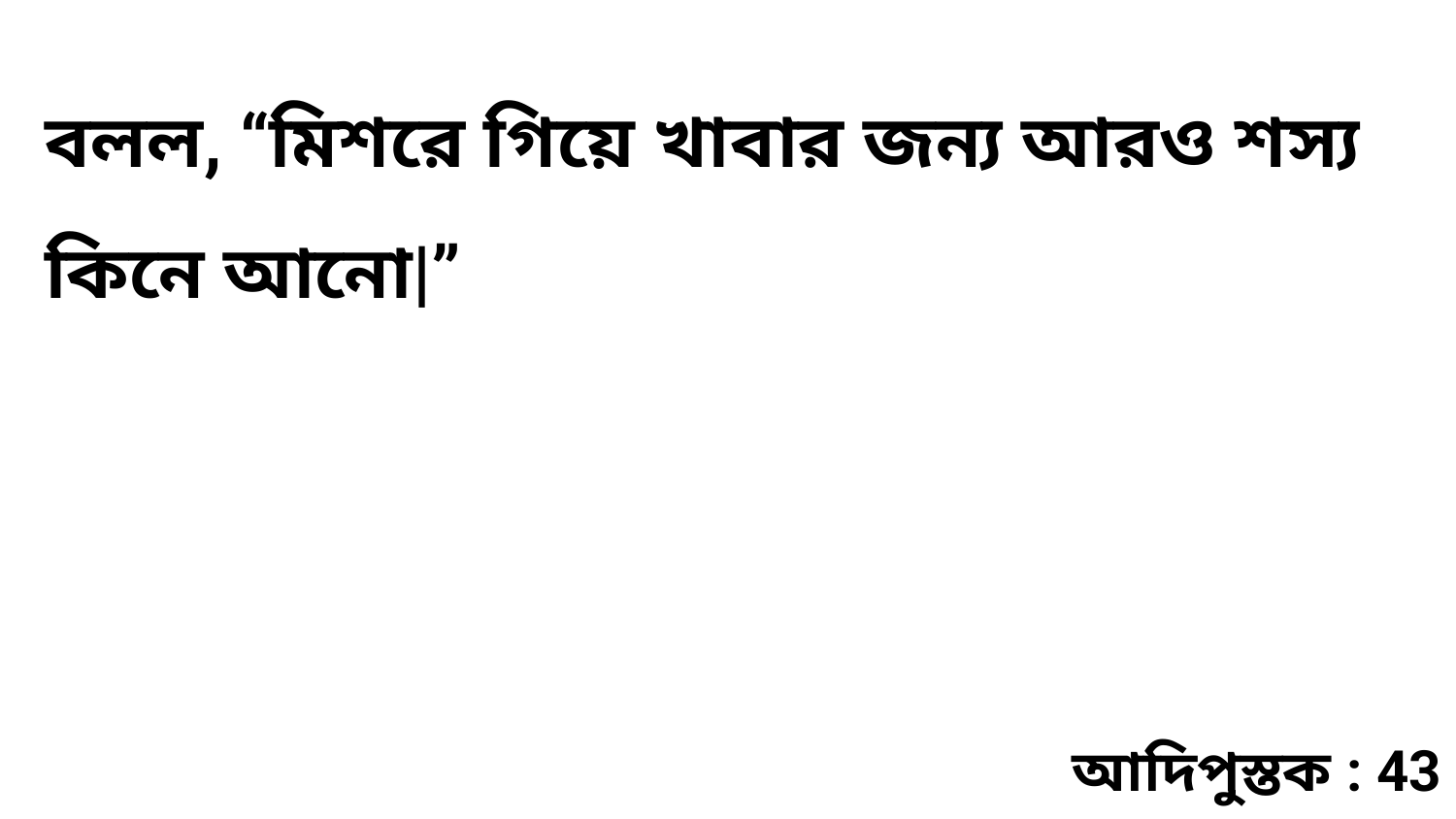

বলল, “মিশরে গিয়ে খাবার জন্য আরও শস্য কিনে আনো|”
আদিপুস্তক : 43